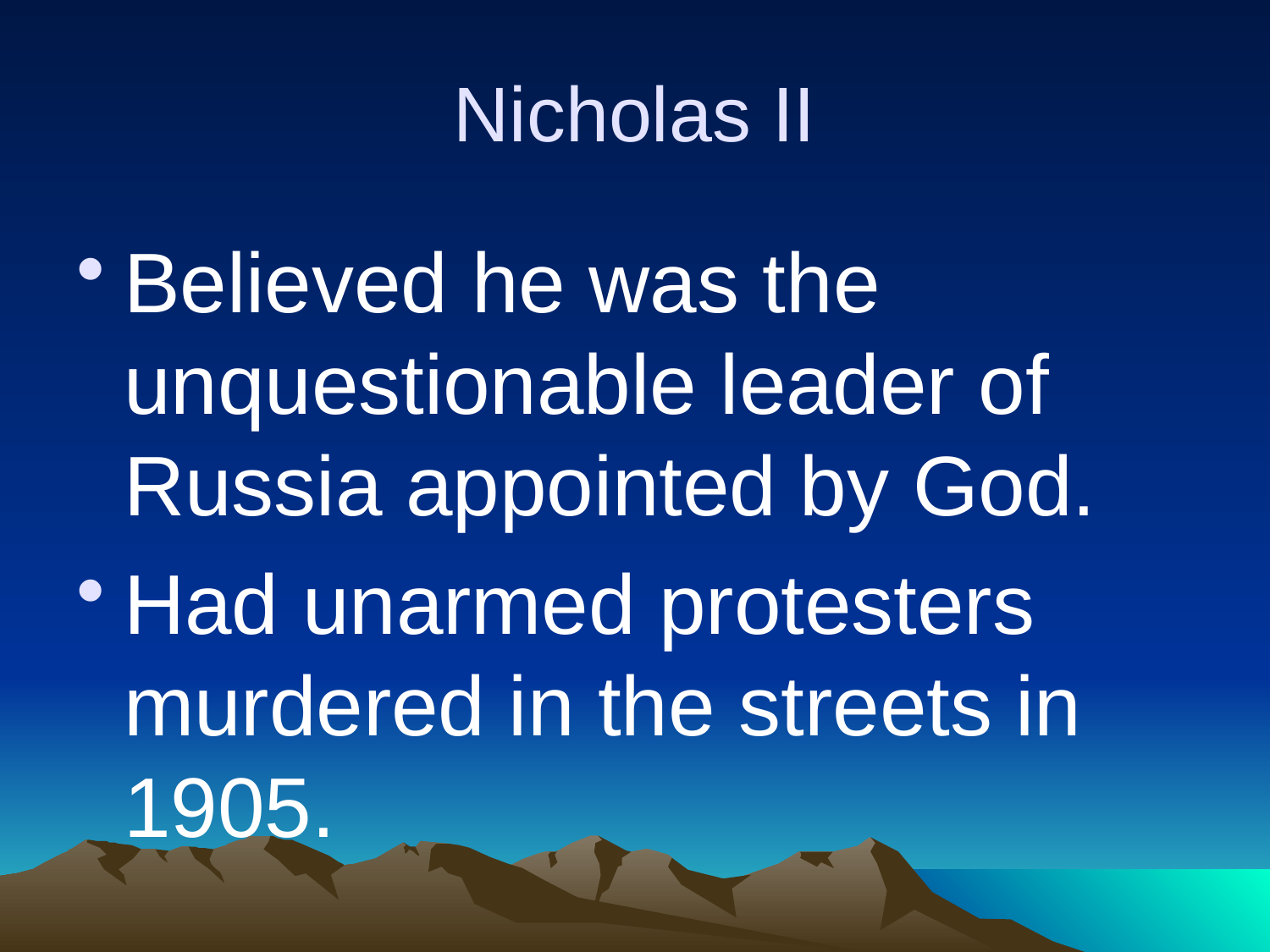

# Nicholas II
Believed he was the unquestionable leader of Russia appointed by God.
Had unarmed protesters murdered in the streets in 1905.